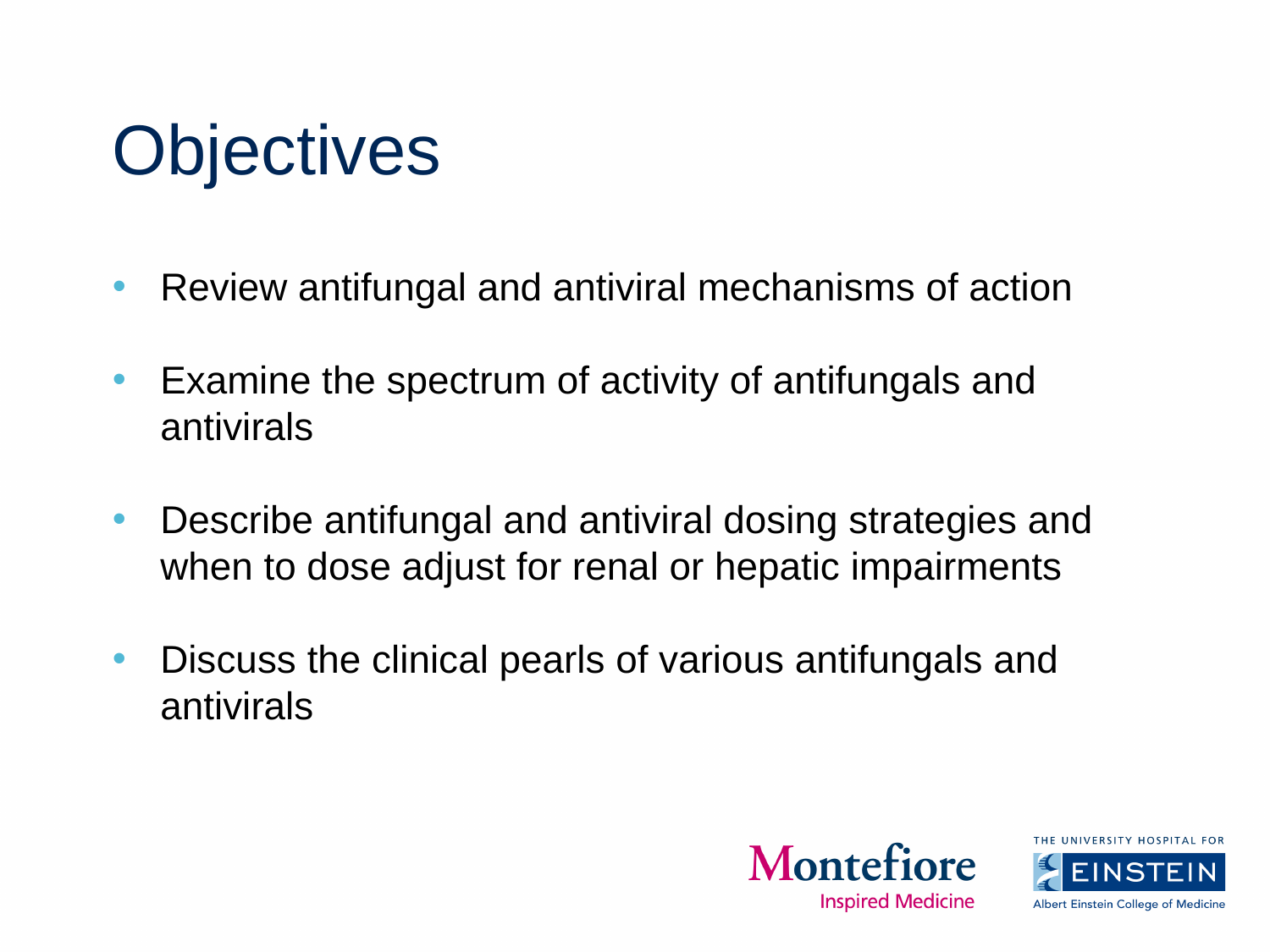

# Objectives
Review antifungal and antiviral mechanisms of action

Examine the spectrum of activity of antifungals and antivirals

Describe antifungal and antiviral dosing strategies and when to dose adjust for renal or hepatic impairments

Discuss the clinical pearls of various antifungals and antivirals